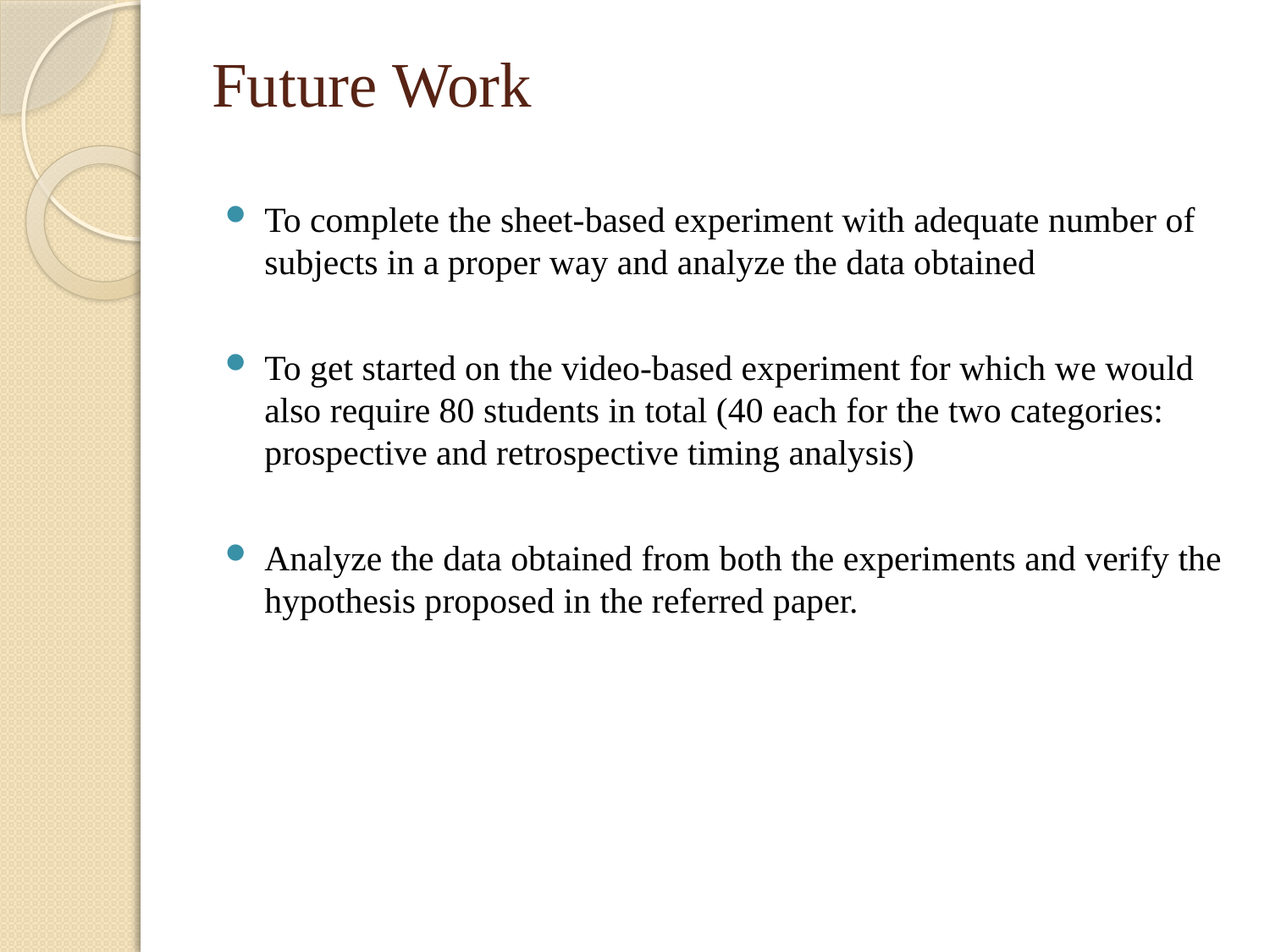

# Future Work
To complete the sheet-based experiment with adequate number of subjects in a proper way and analyze the data obtained

To get started on the video-based experiment for which we would also require 80 students in total (40 each for the two categories: prospective and retrospective timing analysis)

Analyze the data obtained from both the experiments and verify the hypothesis proposed in the referred paper.